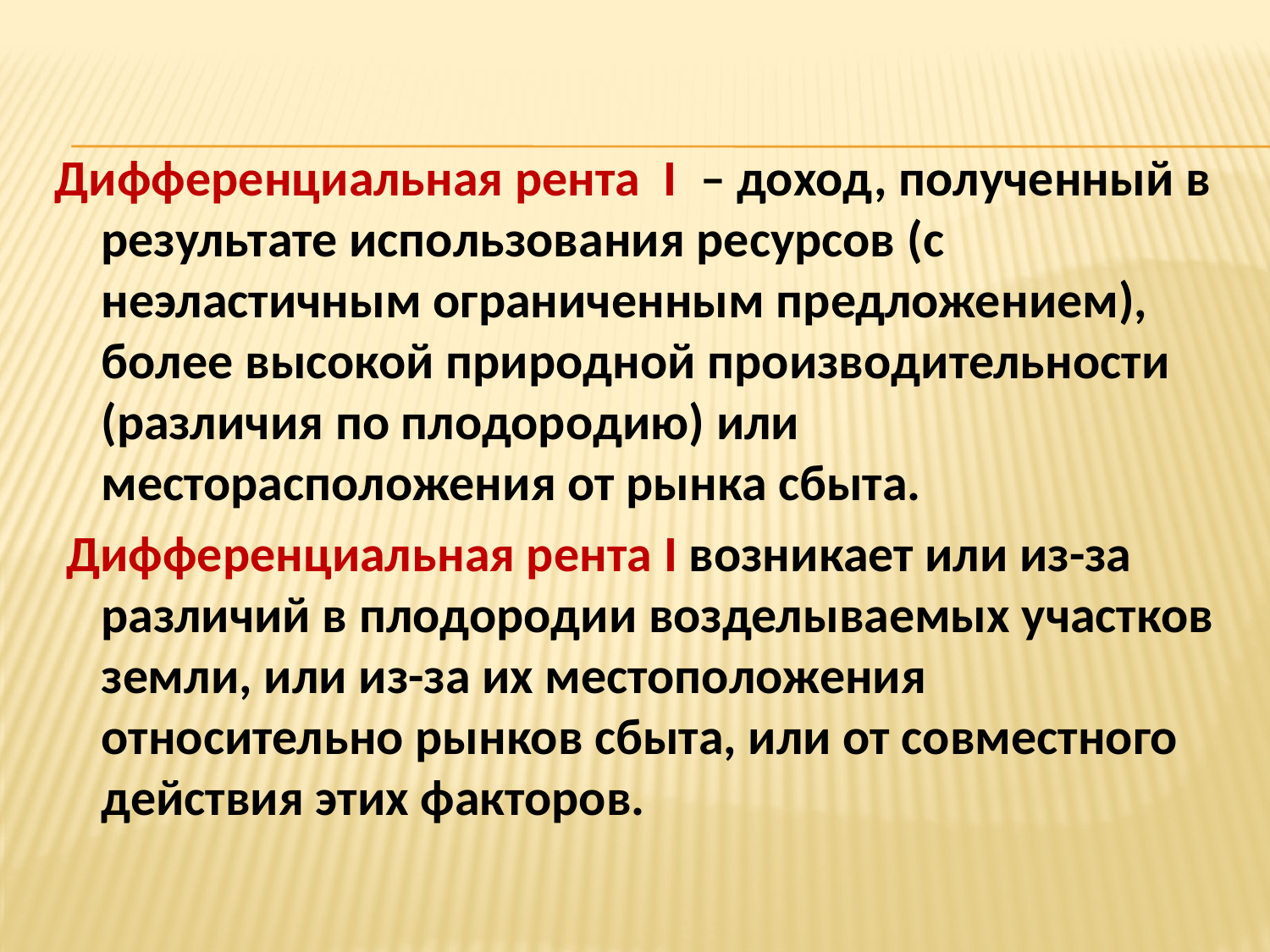

Дифференциальная рента  I  – доход, полученный в результате использования ресурсов (с неэластичным ограниченным предложением), более высокой природной производительности (различия по плодородию) или месторасположения от рынка сбыта.
 Дифференциальная рента I возникает или из-за различий в плодородии возделываемых участков земли, или из-за их местоположения относительно рынков сбыта, или от совместного действия этих факторов.